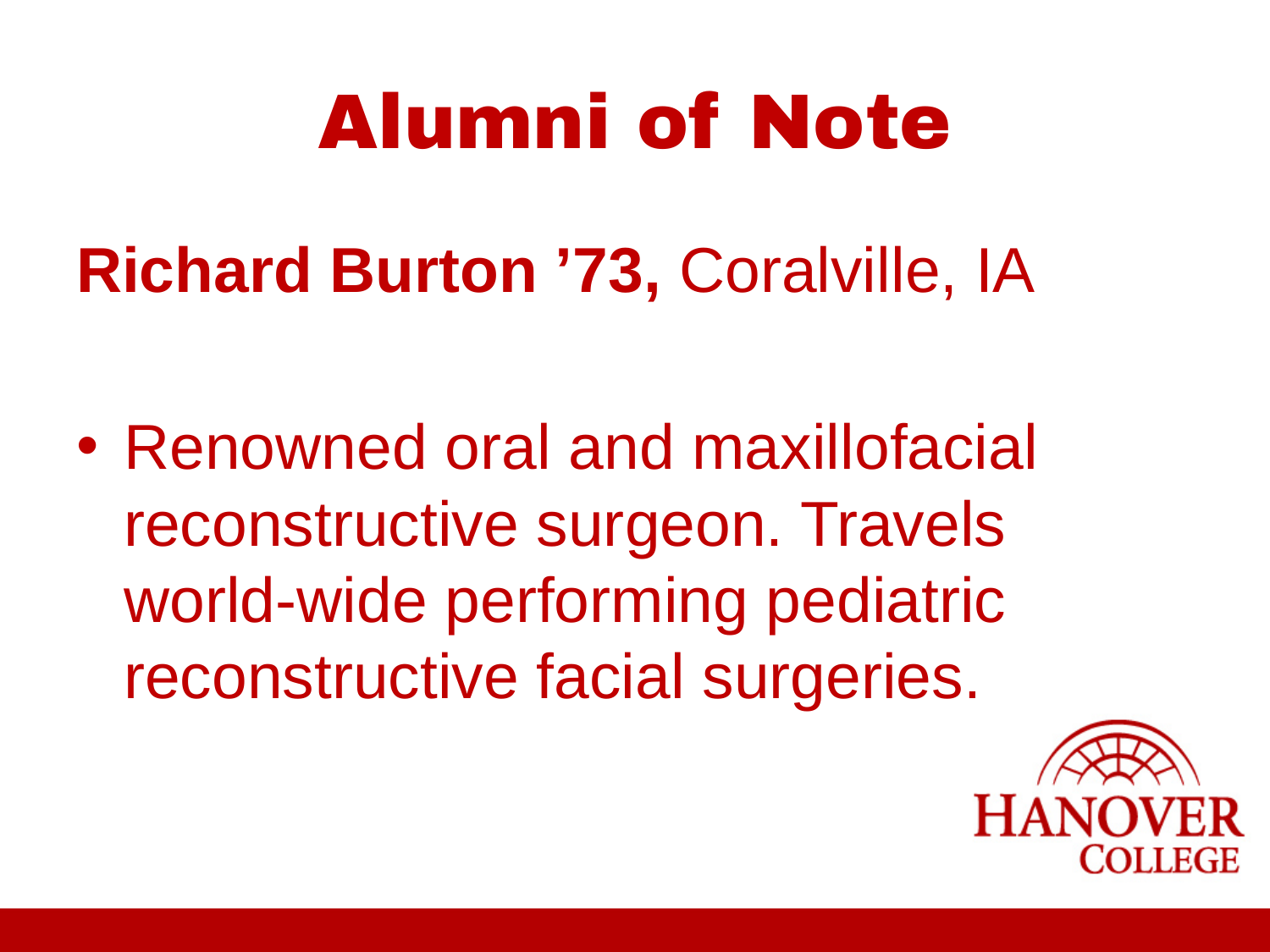

# Alumni of Note
Richard Burton ’73, Coralville, IA

Renowned oral and maxillofacial reconstructive surgeon. Travels world-wide performing pediatric reconstructive facial surgeries.